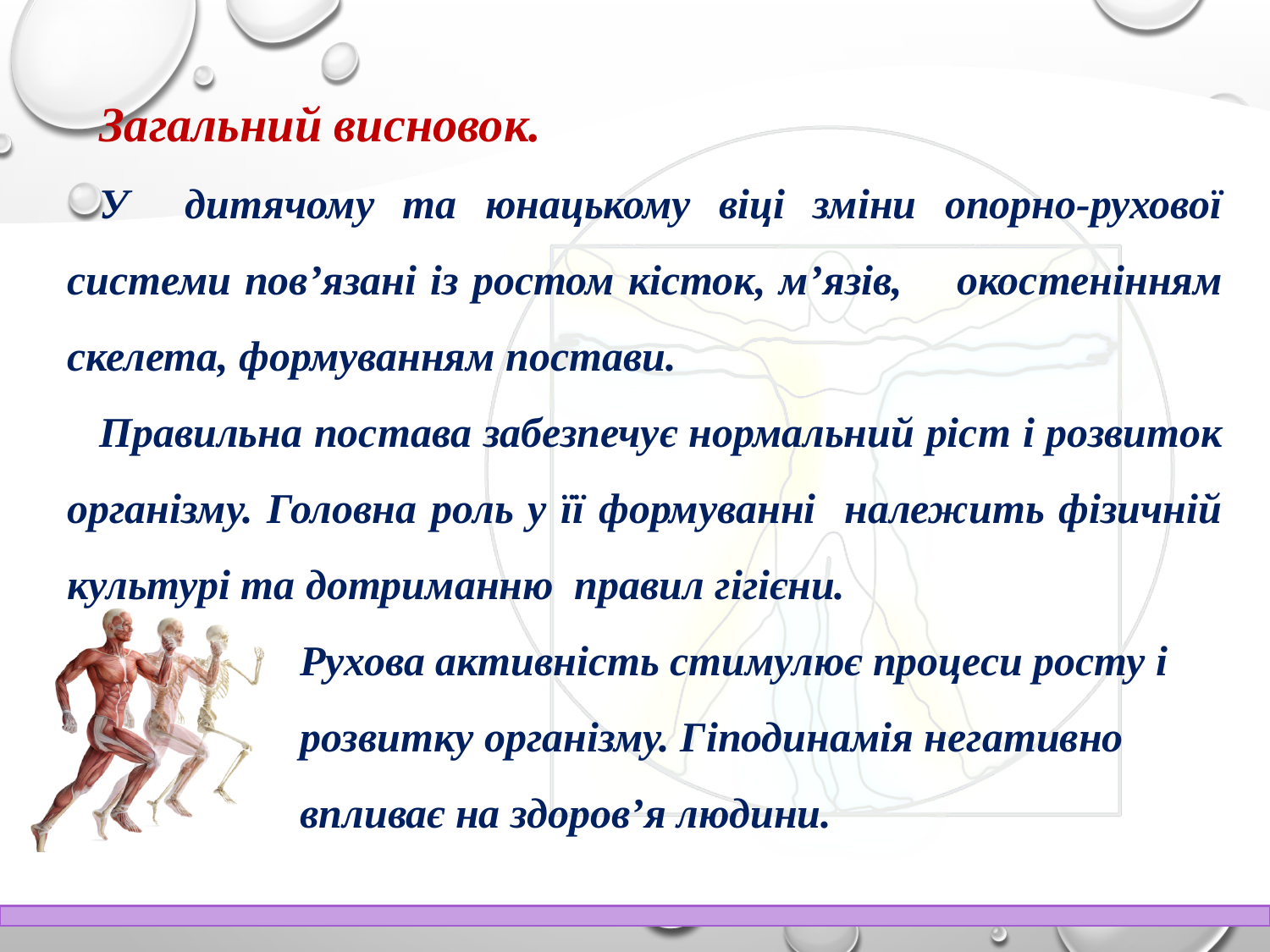

Загальний висновок.
У  дитячому та юнацькому віці зміни опорно-рухової системи пов’язані із ростом кісток, м’язів,    окостенінням скелета, формуванням постави.
Правильна постава забезпечує нормальний ріст і розвиток організму. Головна роль у її формуванні  належить фізичній культурі та дотриманню  правил гігієни.
                   Рухова активність стимулює процеси росту і
                   розвитку організму. Гіподинамія негативно
                   впливає на здоров’я людини.